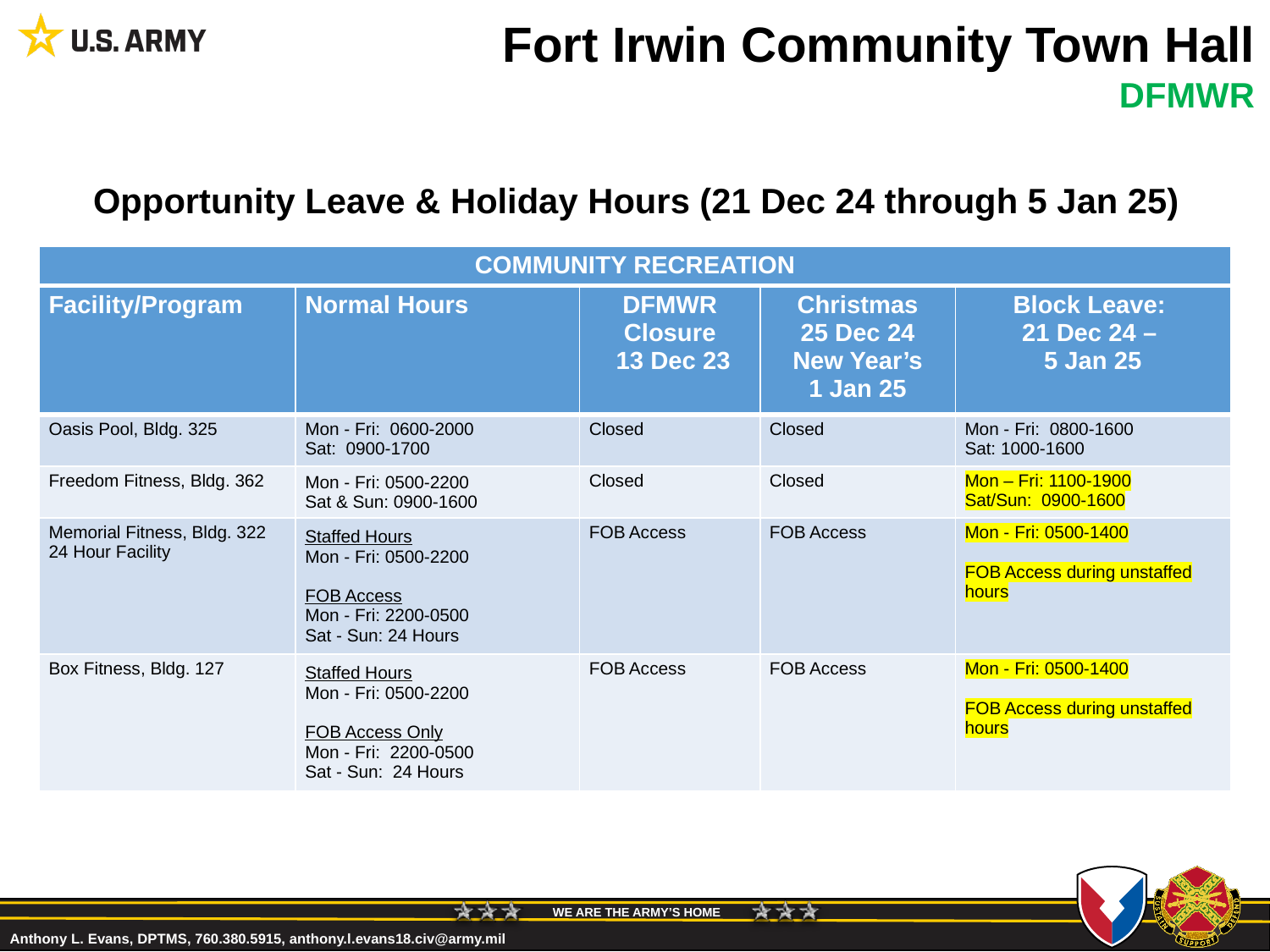

# Fort Irwin Community Town Hall
DFMWR
Opportunity Leave & Holiday Hours (21 Dec 24 through 5 Jan 25)
| COMMUNITY RECREATION |
| --- |
| Facility/Program | Normal Hours | DFMWR Closure 13 Dec 23 | Christmas 25 Dec 24 New Year’s 1 Jan 25 | Block Leave: 21 Dec 24 – 5 Jan 25 |
| --- | --- | --- | --- | --- |
| Oasis Pool, Bldg. 325 | Mon - Fri: 0600-2000 Sat: 0900-1700 | Closed | Closed | Mon - Fri: 0800-1600 Sat: 1000-1600 |
| Freedom Fitness, Bldg. 362 | Mon - Fri: 0500-2200 Sat & Sun: 0900-1600 | Closed | Closed | Mon – Fri: 1100-1900 Sat/Sun: 0900-1600 |
| Memorial Fitness, Bldg. 322 24 Hour Facility | Staffed Hours Mon - Fri: 0500-2200 FOB Access Mon - Fri: 2200-0500 Sat - Sun: 24 Hours | FOB Access | FOB Access | Mon - Fri: 0500-1400 FOB Access during unstaffed hours |
| Box Fitness, Bldg. 127 | Staffed Hours Mon - Fri: 0500-2200 FOB Access Only Mon - Fri: 2200-0500 Sat - Sun: 24 Hours | FOB Access | FOB Access | Mon - Fri: 0500-1400 FOB Access during unstaffed hours |